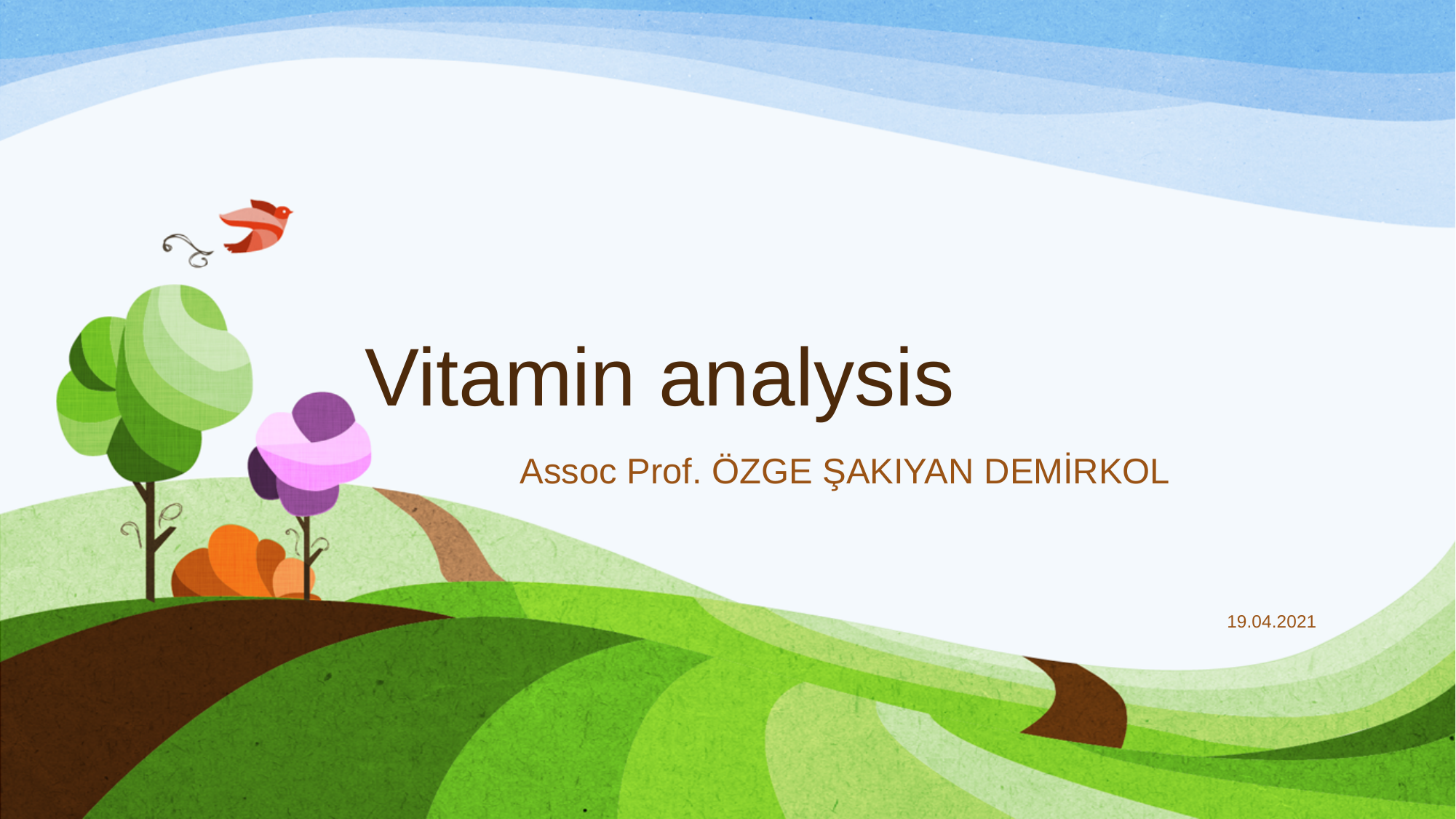

# Vitamin analysis
Assoc Prof. ÖZGE ŞAKIYAN DEMİRKOL

19.04.2021